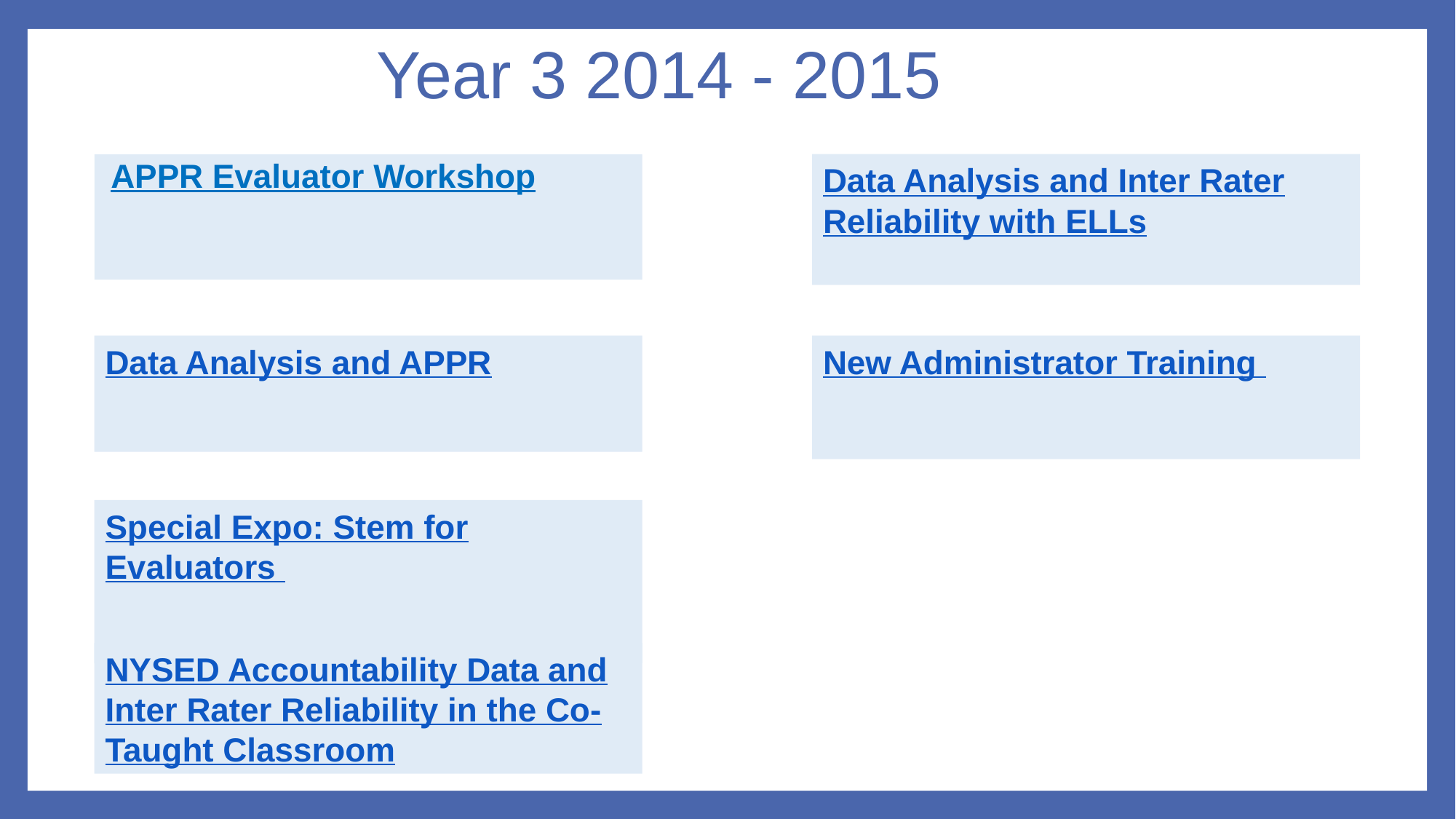

# Year 3 2014 - 2015
Data Analysis and Inter Rater Reliability with ELLs

APPR Evaluator Workshop

Data Analysis and APPR

New Administrator Training

Special Expo: Stem for Evaluators

NYSED Accountability Data and Inter Rater Reliability in the Co-Taught Classroom